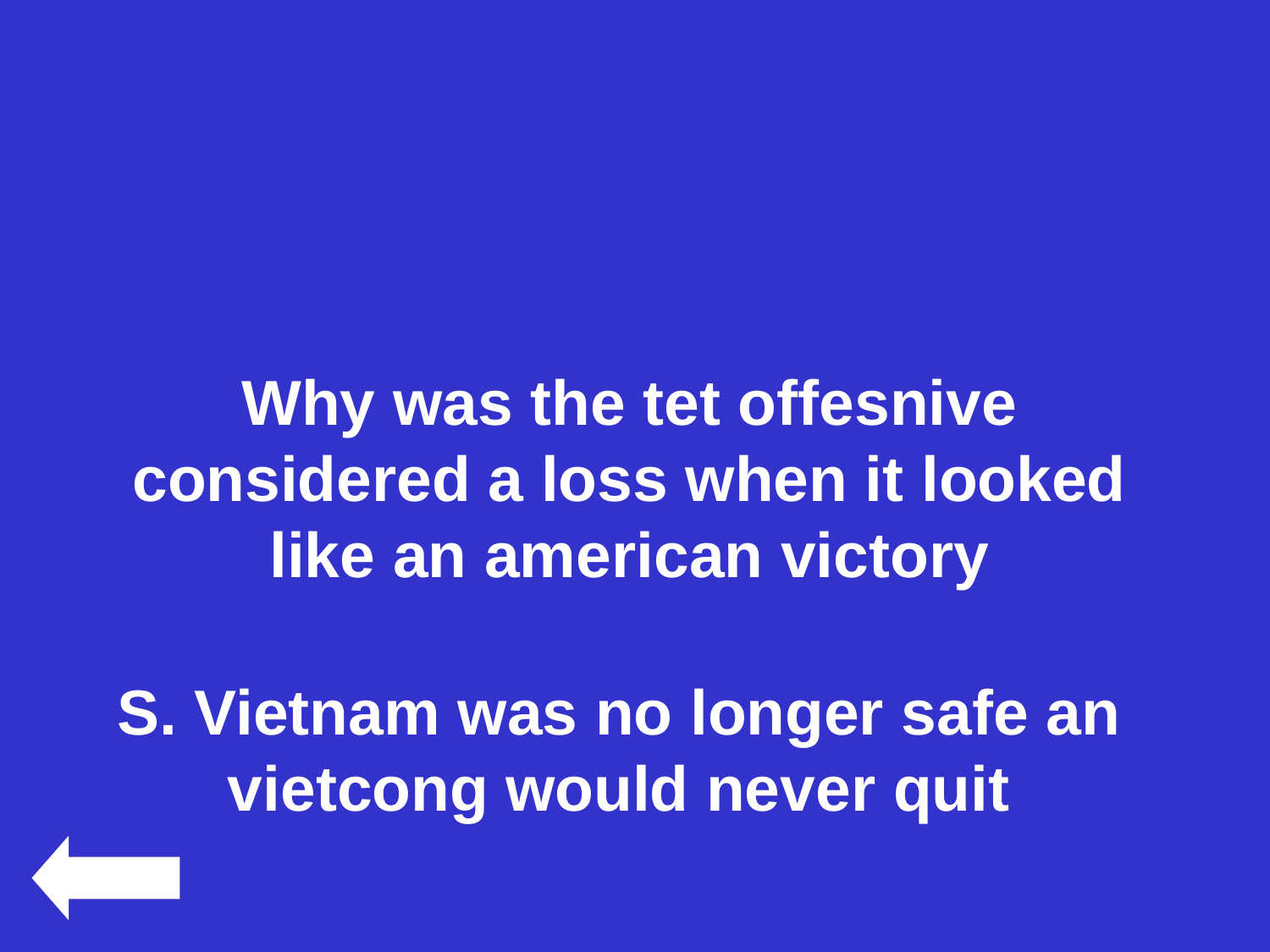

#
Why was the tet offesnive considered a loss when it looked like an american victory
S. Vietnam was no longer safe an vietcong would never quit